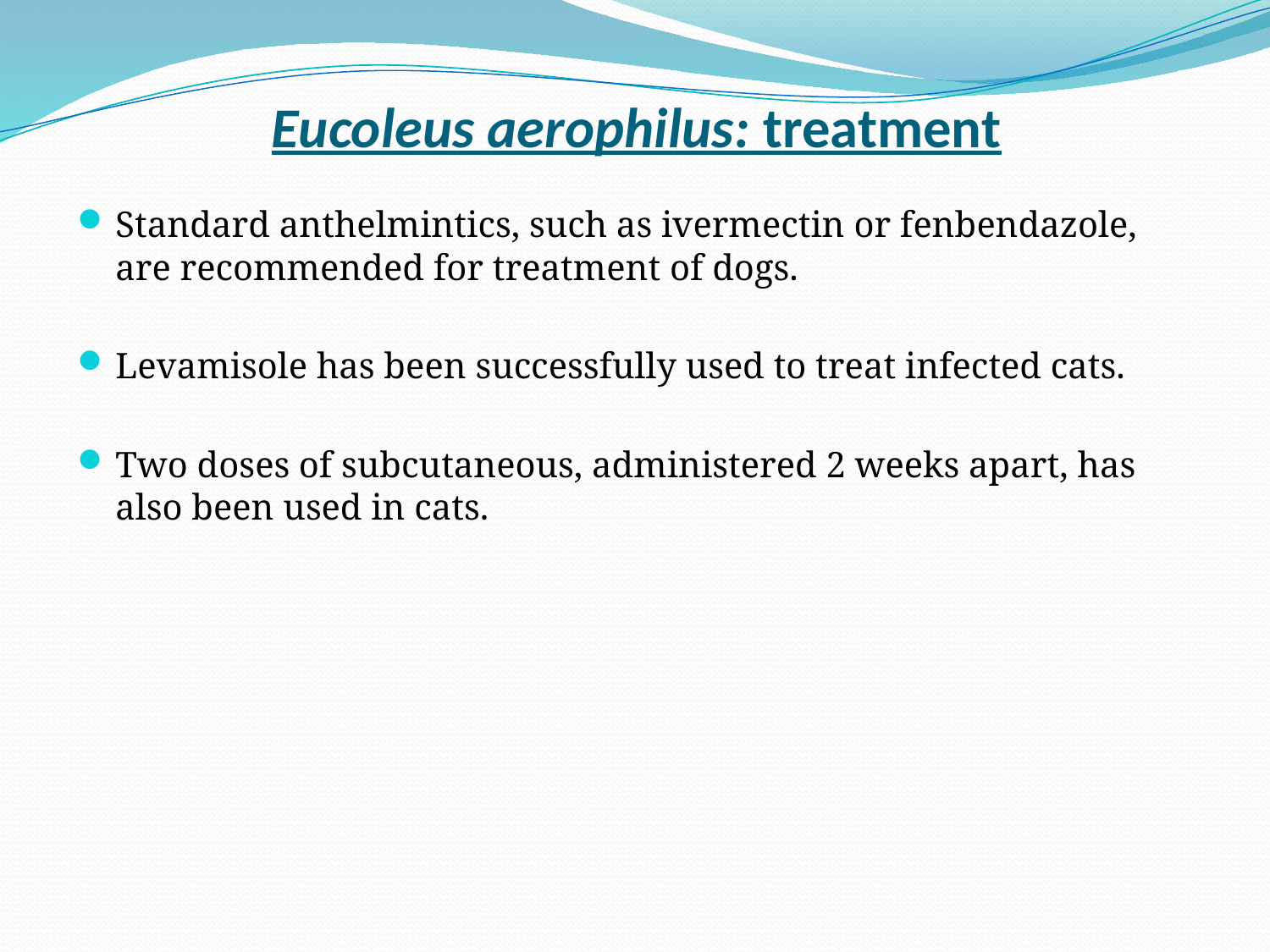

# Eucoleus aerophilus: treatment
Standard anthelmintics, such as ivermectin or fenbendazole, are recommended for treatment of dogs.

Levamisole has been successfully used to treat infected cats.

Two doses of subcutaneous, administered 2 weeks apart, has also been used in cats.